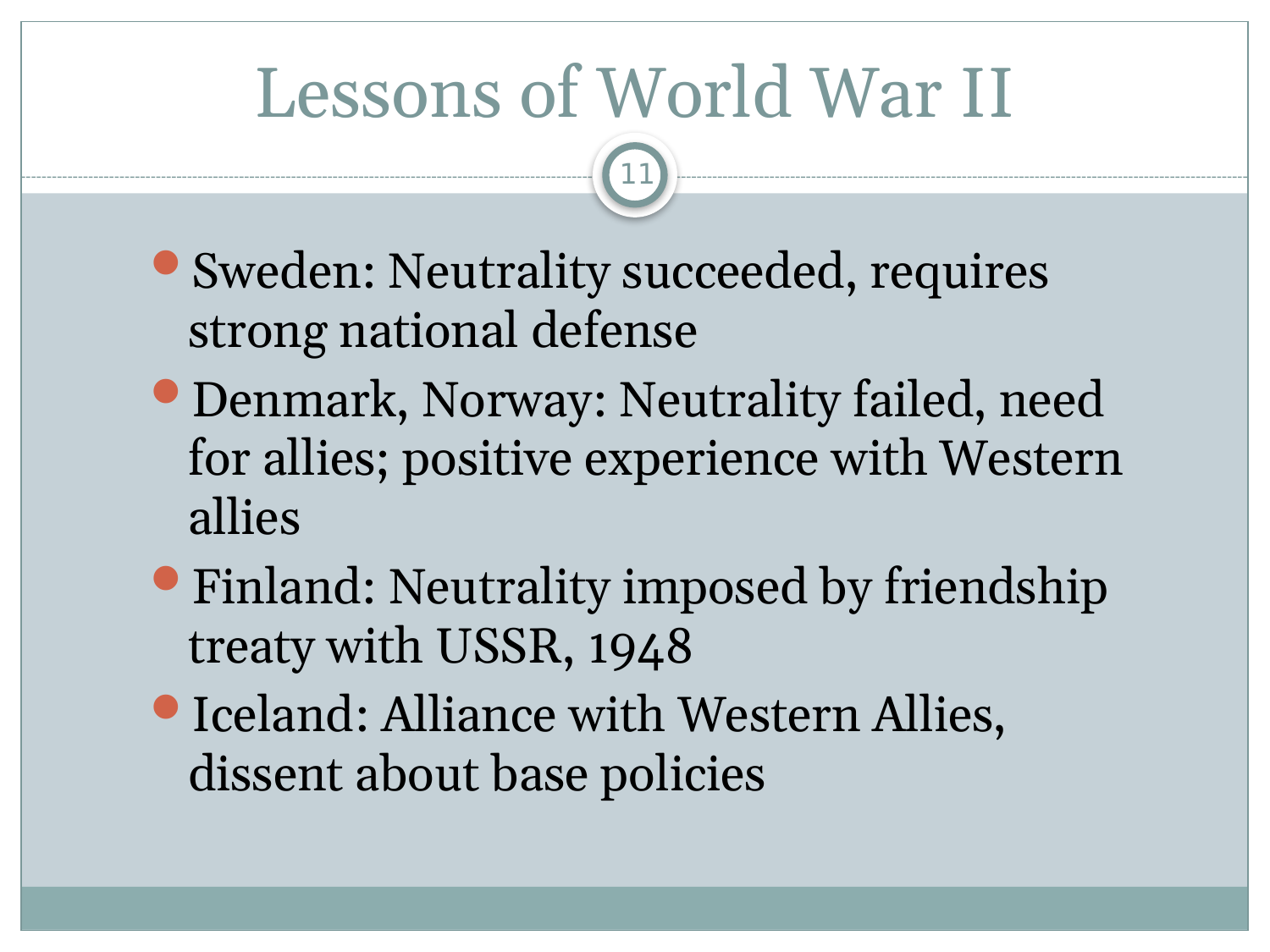

# Lessons of World War II
11
Sweden: Neutrality succeeded, requires strong national defense
Denmark, Norway: Neutrality failed, need for allies; positive experience with Western allies
Finland: Neutrality imposed by friendship treaty with USSR, 1948
Iceland: Alliance with Western Allies, dissent about base policies